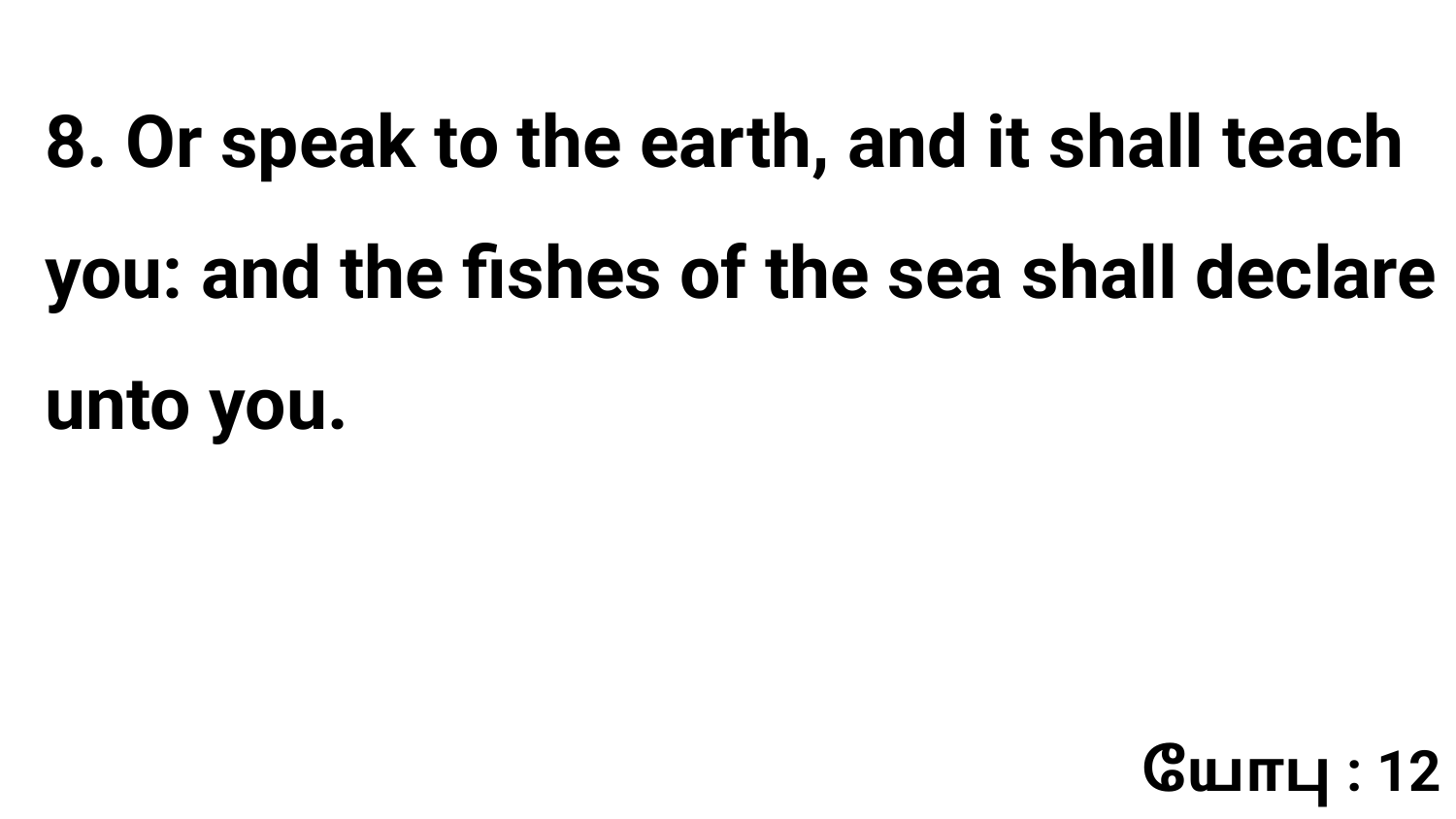

8. Or speak to the earth, and it shall teach you: and the fishes of the sea shall declare unto you.
யோபு : 12